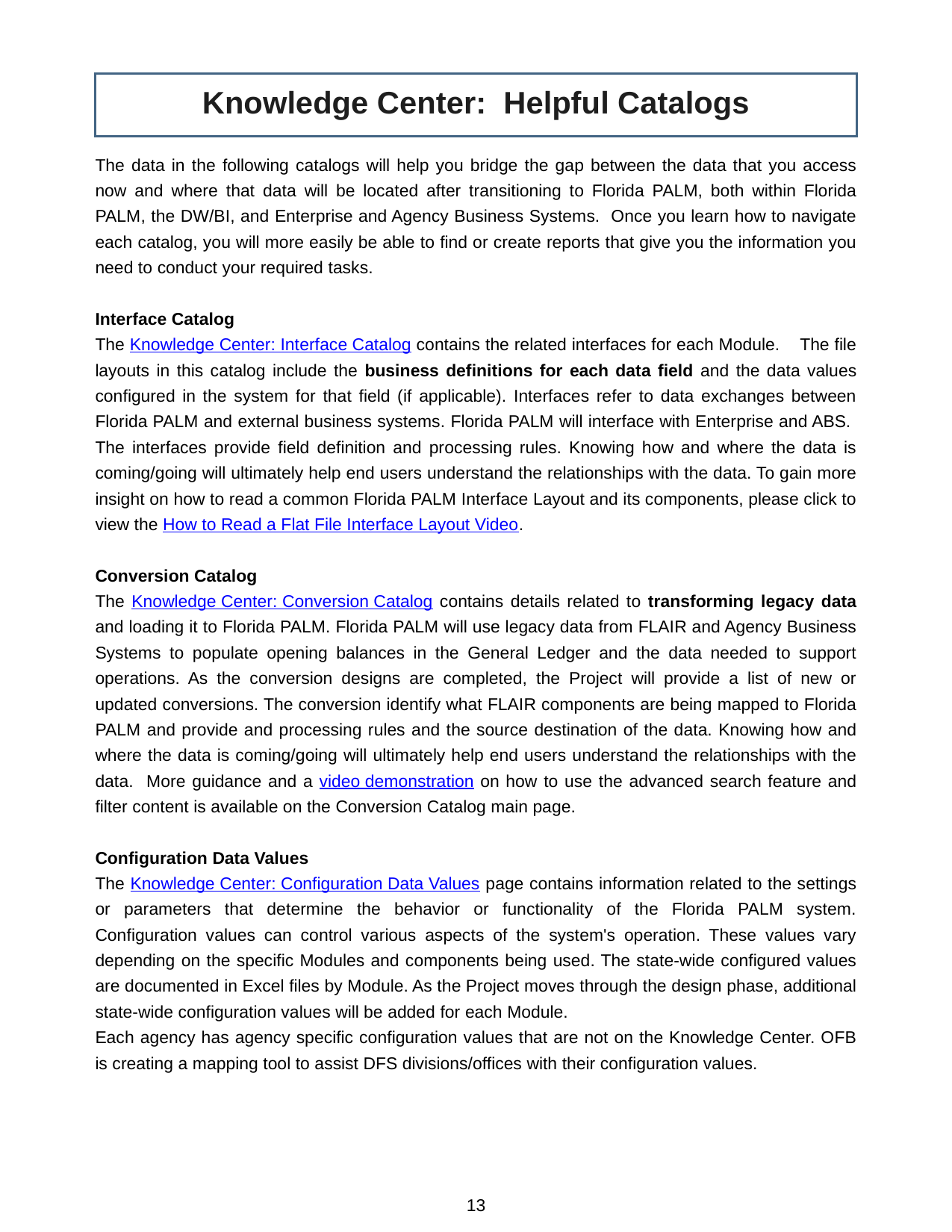

Knowledge Center:  Helpful Catalogs
The data in the following catalogs will help you bridge the gap between the data that you access now and where that data will be located after transitioning to Florida PALM, both within Florida PALM, the DW/BI, and Enterprise and Agency Business Systems.  Once you learn how to navigate each catalog, you will more easily be able to find or create reports that give you the information you need to conduct your required tasks.

Interface Catalog
The Knowledge Center: Interface Catalog contains the related interfaces for each Module.    The file layouts in this catalog include the business definitions for each data field and the data values configured in the system for that field (if applicable). Interfaces refer to data exchanges between Florida PALM and external business systems. Florida PALM will interface with Enterprise and ABS.  The interfaces provide field definition and processing rules. Knowing how and where the data is coming/going will ultimately help end users understand the relationships with the data. To gain more insight on how to read a common Florida PALM Interface Layout and its components, please click to view the How to Read a Flat File Interface Layout Video.

Conversion Catalog
The Knowledge Center: Conversion Catalog contains details related to transforming legacy data and loading it to Florida PALM. Florida PALM will use legacy data from FLAIR and Agency Business Systems to populate opening balances in the General Ledger and the data needed to support operations. As the conversion designs are completed, the Project will provide a list of new or updated conversions. The conversion identify what FLAIR components are being mapped to Florida PALM and provide and processing rules and the source destination of the data. Knowing how and where the data is coming/going will ultimately help end users understand the relationships with the data.  More guidance and a video demonstration on how to use the advanced search feature and filter content is available on the Conversion Catalog main page.

Configuration Data Values
The Knowledge Center: Configuration Data Values page contains information related to the settings or parameters that determine the behavior or functionality of the Florida PALM system. Configuration values can control various aspects of the system's operation. These values vary depending on the specific Modules and components being used. The state-wide configured values are documented in Excel files by Module. As the Project moves through the design phase, additional state-wide configuration values will be added for each Module.
Each agency has agency specific configuration values that are not on the Knowledge Center. OFB is creating a mapping tool to assist DFS divisions/offices with their configuration values.
13